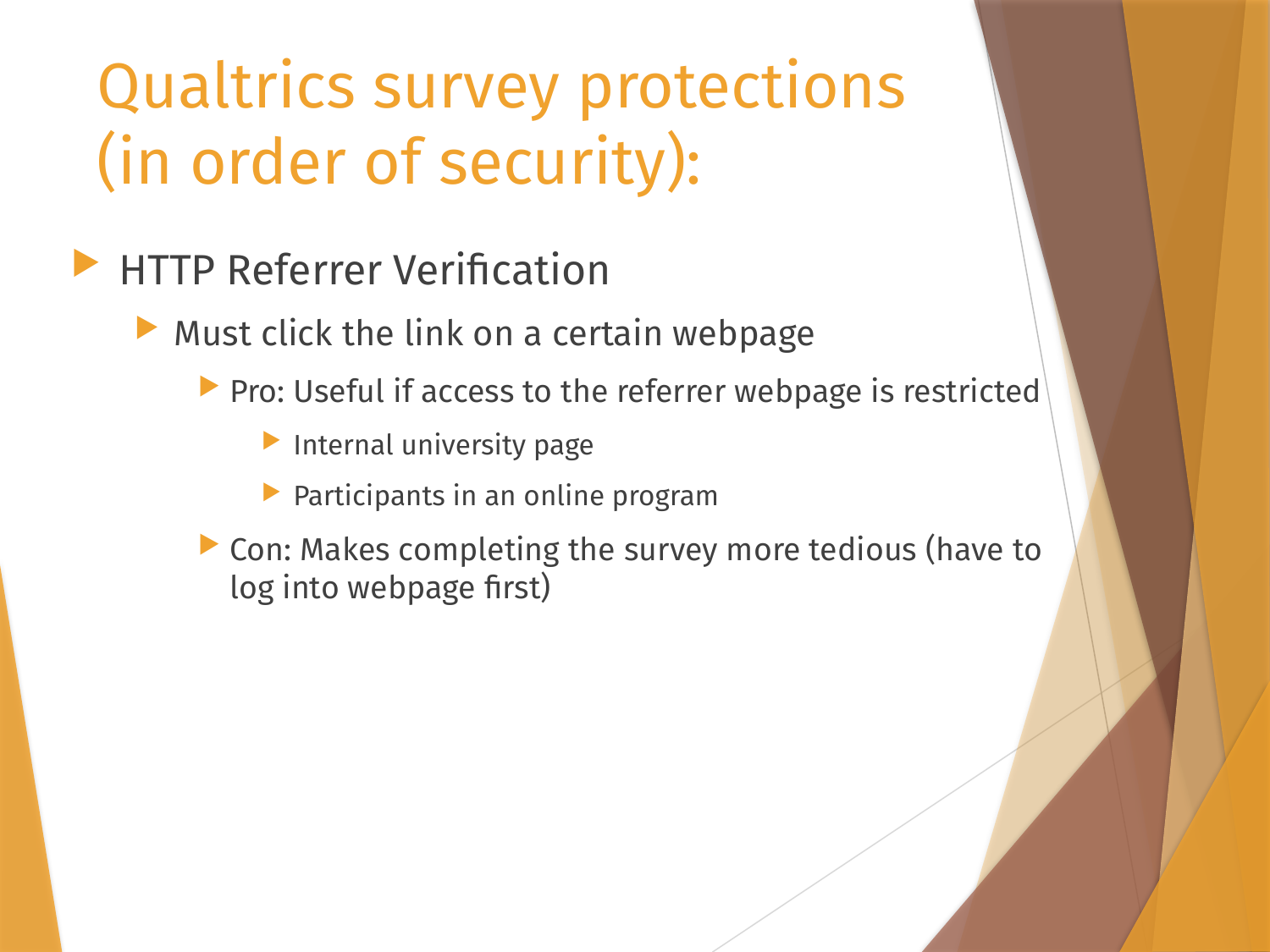

# Qualtrics survey protections (in order of security):
HTTP Referrer Verification
Must click the link on a certain webpage
Pro: Useful if access to the referrer webpage is restricted
Internal university page
Participants in an online program
Con: Makes completing the survey more tedious (have to log into webpage first)